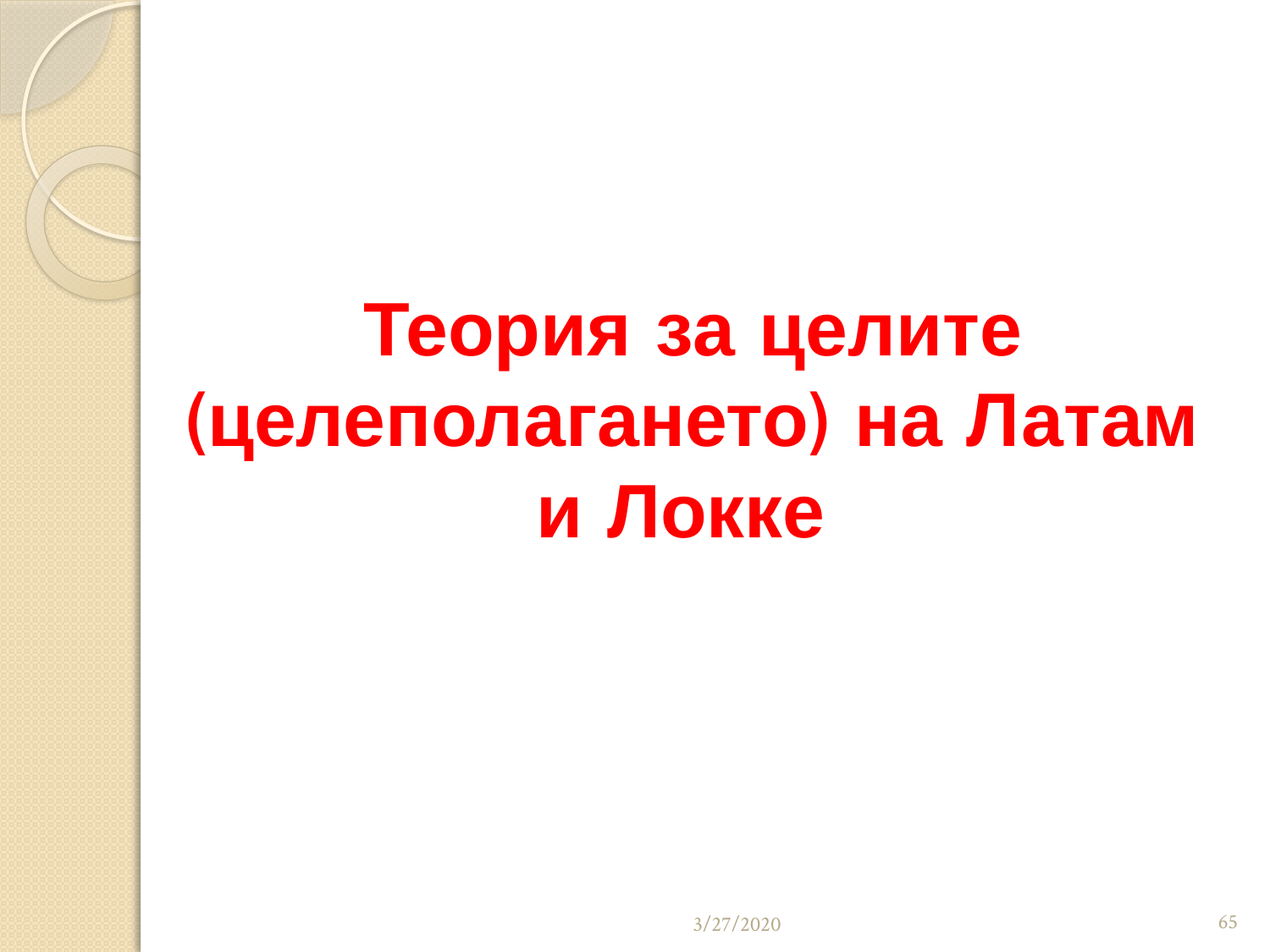

# Теория за целите (целеполагането) на Латам и Локке
3/27/2020
65